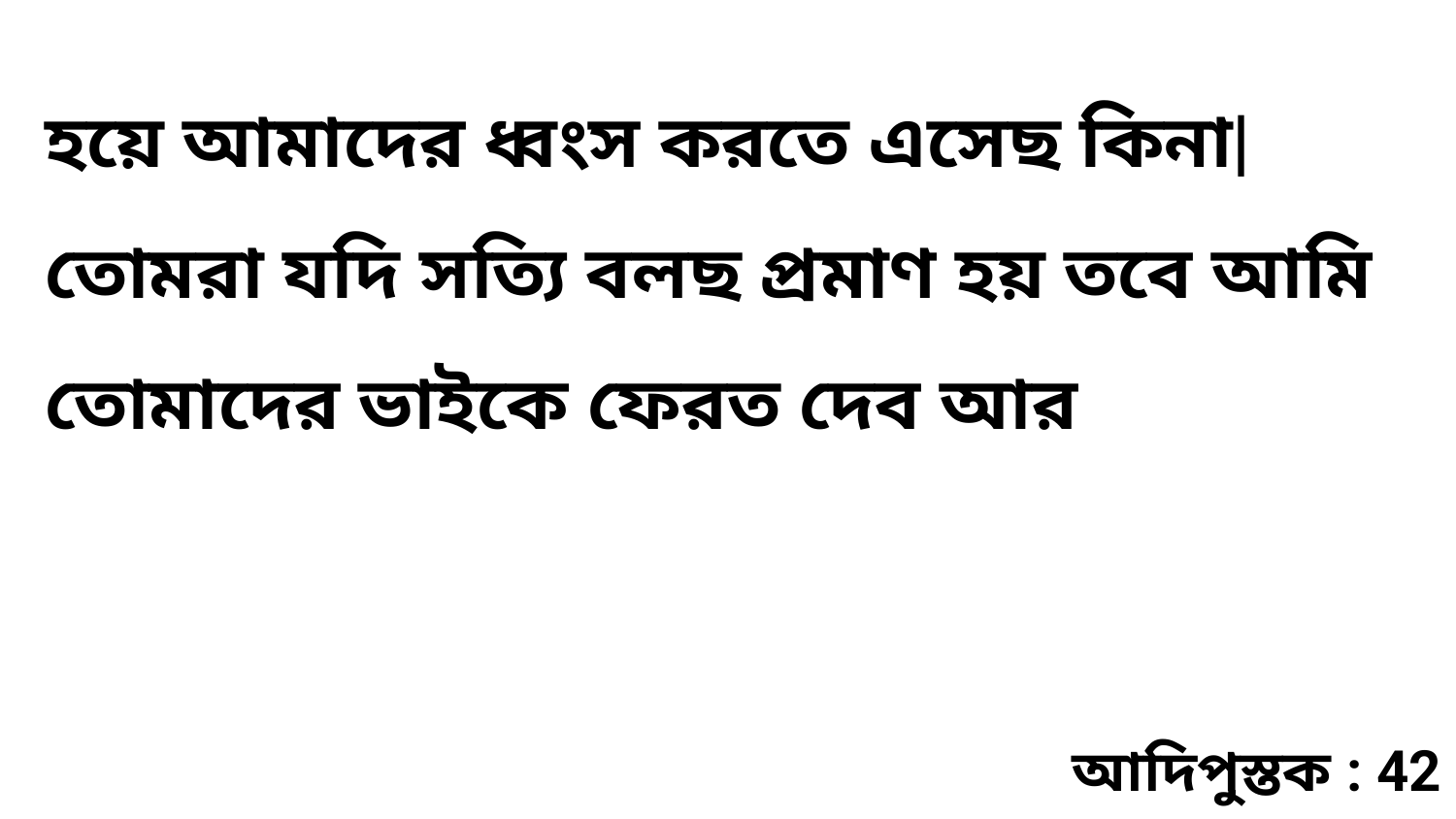

হয়ে আমাদের ধ্বংস করতে এসেছ কিনা| তোমরা যদি সত্যি বলছ প্রমাণ হয় তবে আমি তোমাদের ভাইকে ফেরত দেব আর
আদিপুস্তক : 42